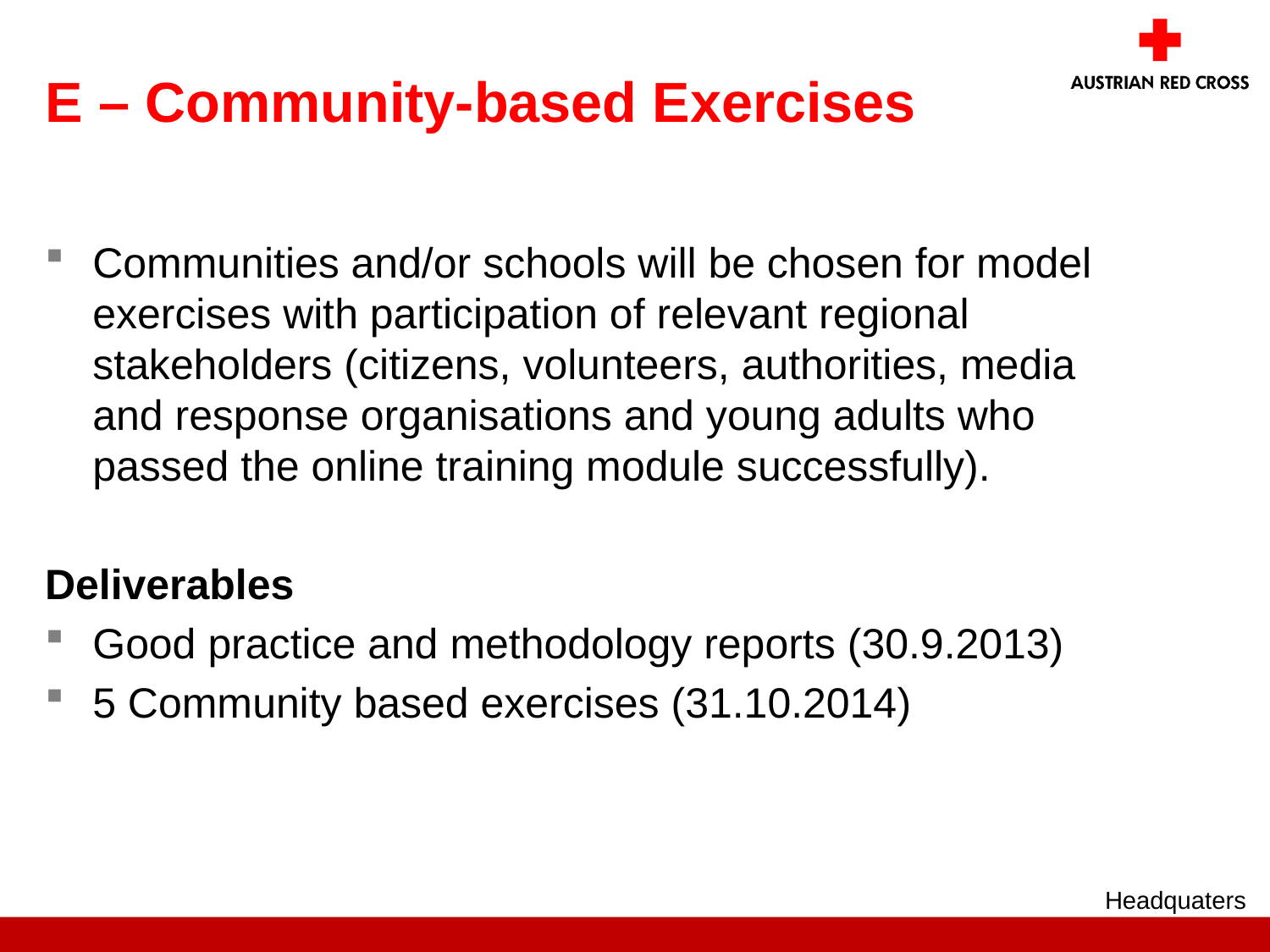

# E – Community-based Exercises
Communities and/or schools will be chosen for model exercises with participation of relevant regional stakeholders (citizens, volunteers, authorities, media and response organisations and young adults who passed the online training module successfully).

Deliverables
Good practice and methodology reports (30.9.2013)
5 Community based exercises (31.10.2014)
Headquaters